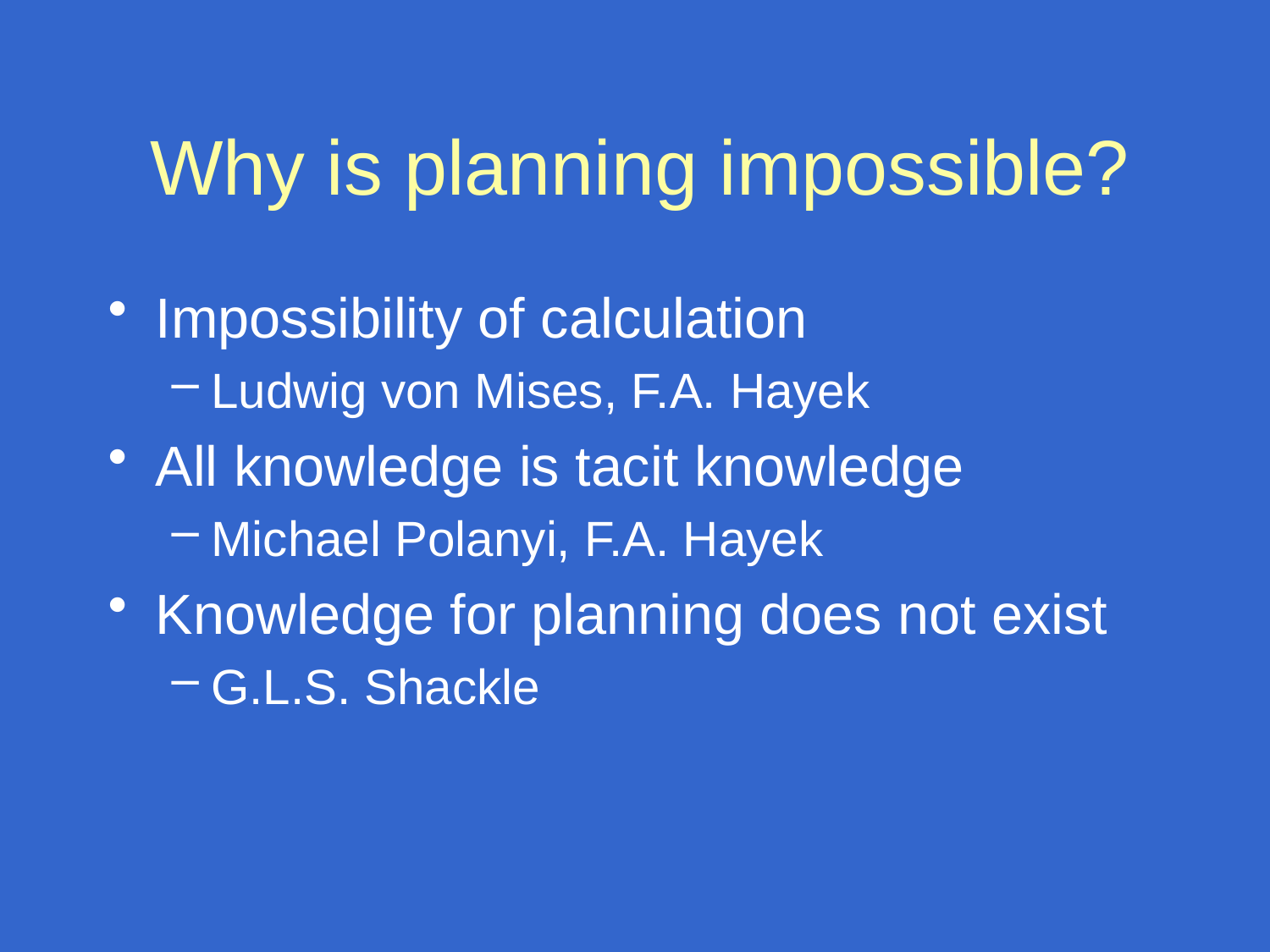

# Why is planning impossible?
Impossibility of calculation
Ludwig von Mises, F.A. Hayek
All knowledge is tacit knowledge
Michael Polanyi, F.A. Hayek
Knowledge for planning does not exist
G.L.S. Shackle